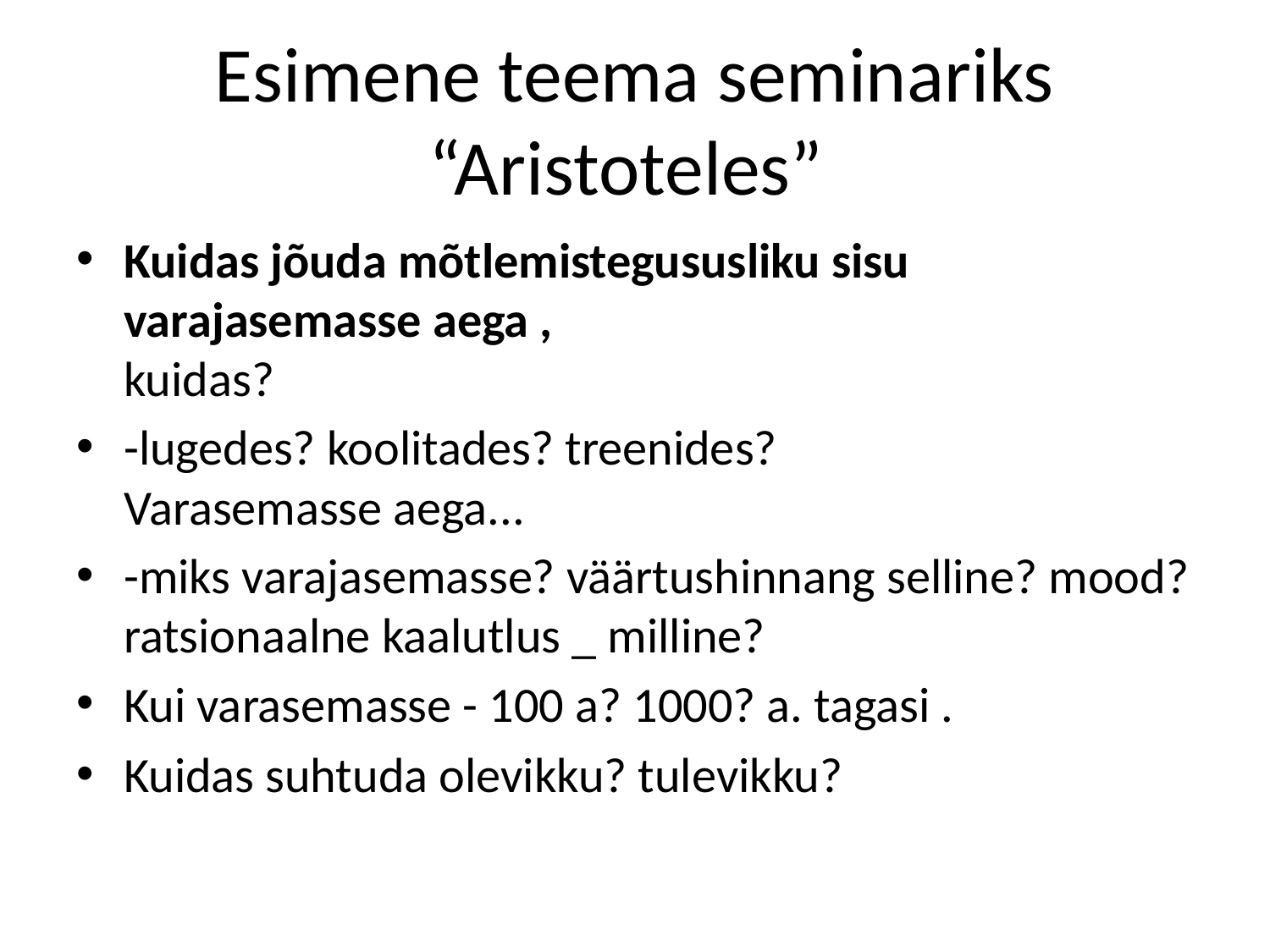

# Esimene teema seminariks “Aristoteles”
Kuidas jõuda mõtlemistegususliku sisu varajasemasse aega ,
kuidas?
-lugedes? koolitades? treenides?
Varasemasse aega...
-miks varajasemasse? väärtushinnang selline? mood? ratsionaalne kaalutlus _ milline?
Kui varasemasse - 100 a? 1000? a. tagasi .
Kuidas suhtuda olevikku? tulevikku?